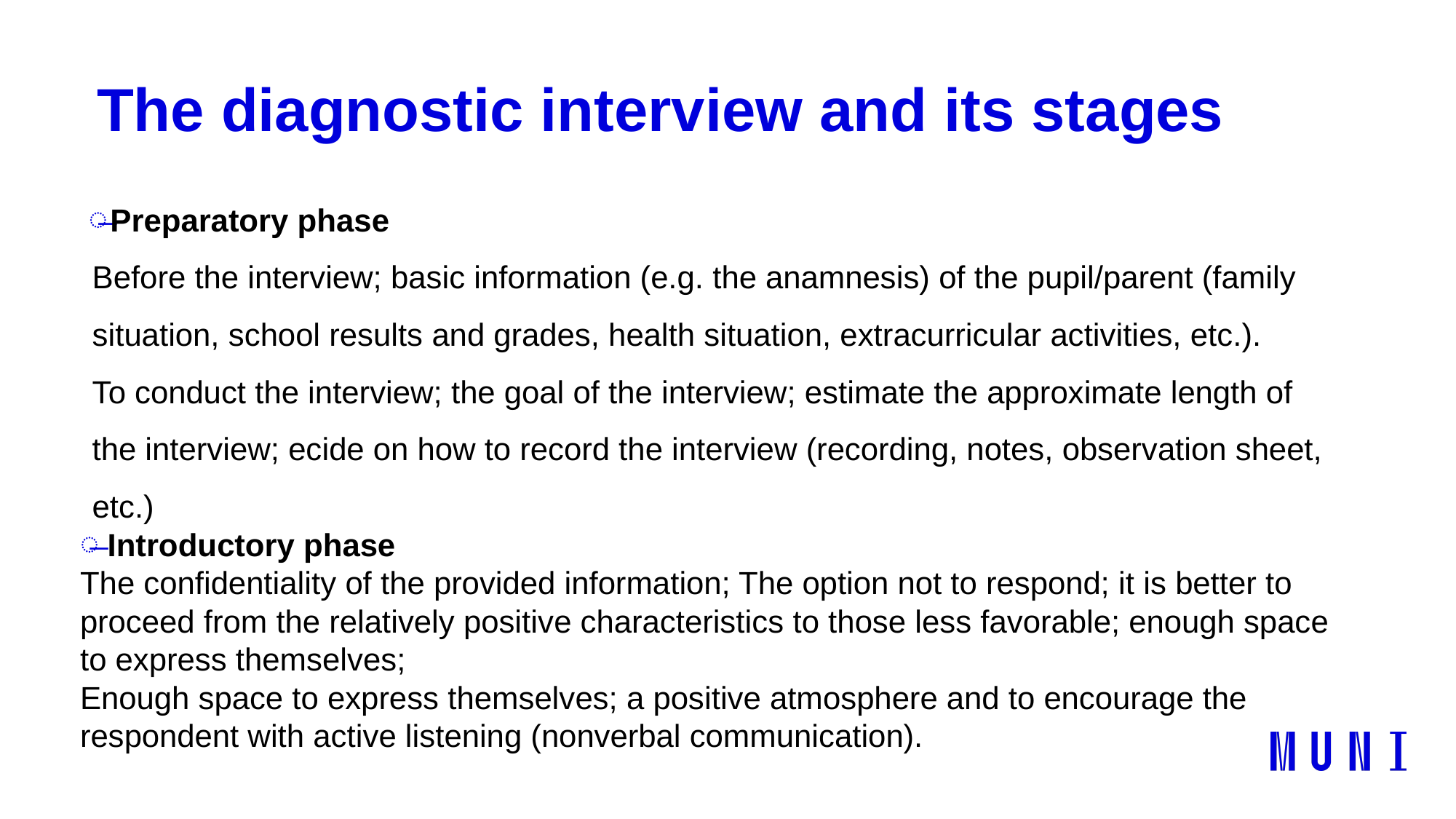

# The diagnostic interview and its stages
Preparatory phase
Before the interview; basic information (e.g. the anamnesis) of the pupil/parent (family situation, school results and grades, health situation, extracurricular activities, etc.).
To conduct the interview; the goal of the interview; estimate the approximate length of the interview; ecide on how to record the interview (recording, notes, observation sheet, etc.)
Introductory phase
The confidentiality of the provided information; The option not to respond; it is better to proceed from the relatively positive characteristics to those less favorable; enough space to express themselves;
Enough space to express themselves; a positive atmosphere and to encourage the respondent with active listening (nonverbal communication).